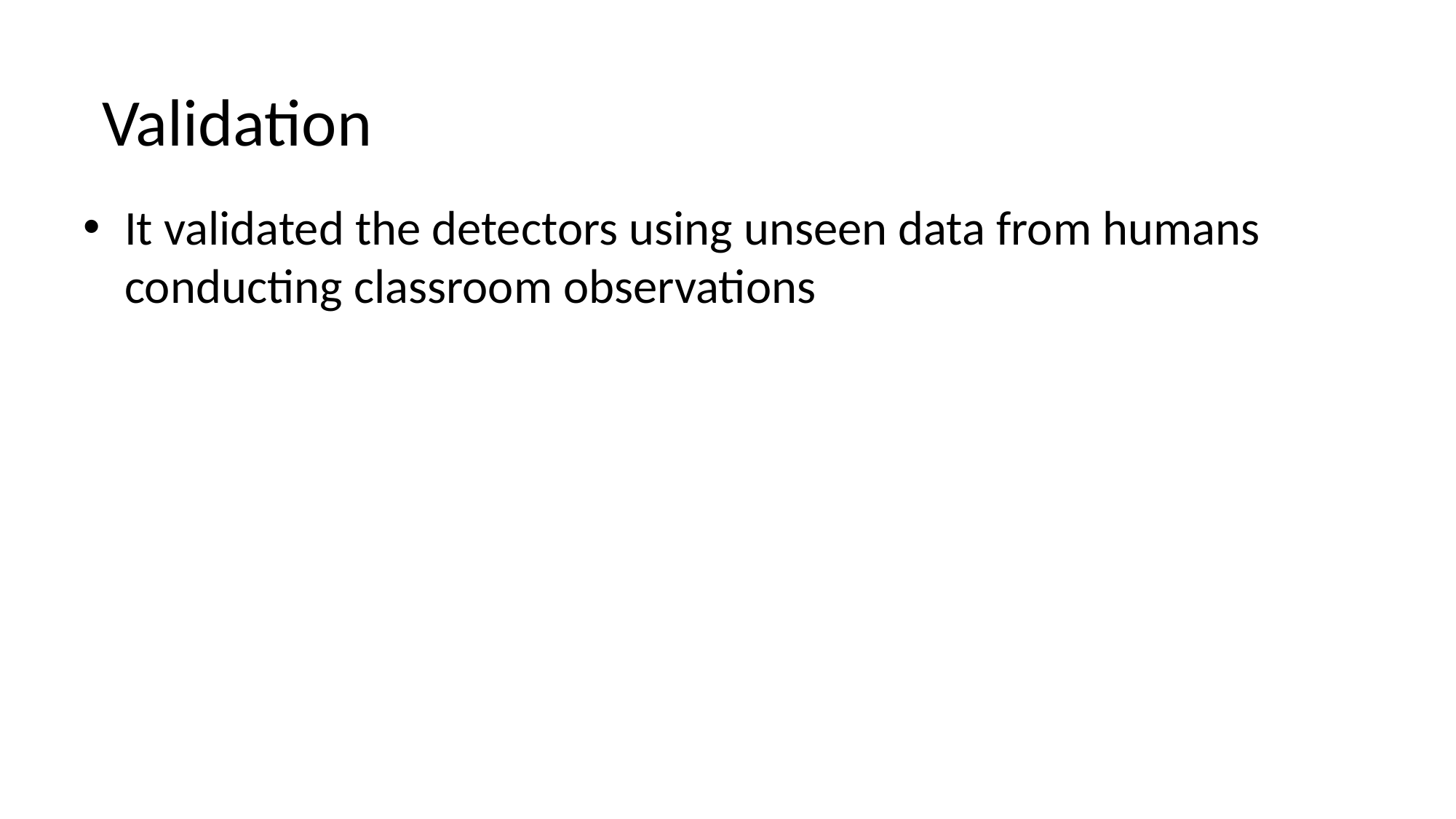

#
Validation
It validated the detectors using unseen data from humans conducting classroom observations